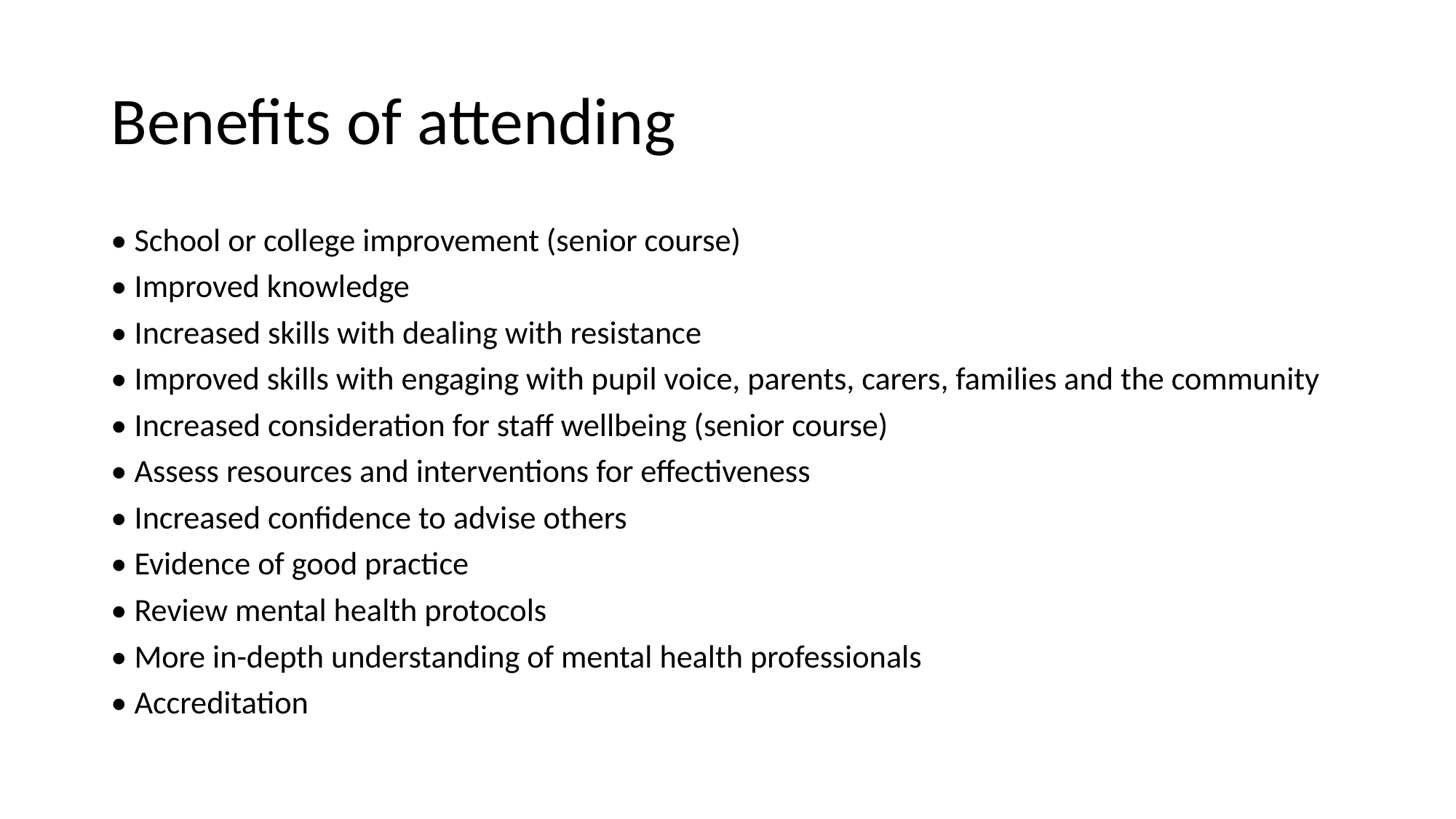

# Benefits of attending
• School or college improvement (senior course)
• Improved knowledge
• Increased skills with dealing with resistance
• Improved skills with engaging with pupil voice, parents, carers, families and the community
• Increased consideration for staff wellbeing (senior course)
• Assess resources and interventions for effectiveness
• Increased confidence to advise others
• Evidence of good practice
• Review mental health protocols
• More in-depth understanding of mental health professionals
• Accreditation